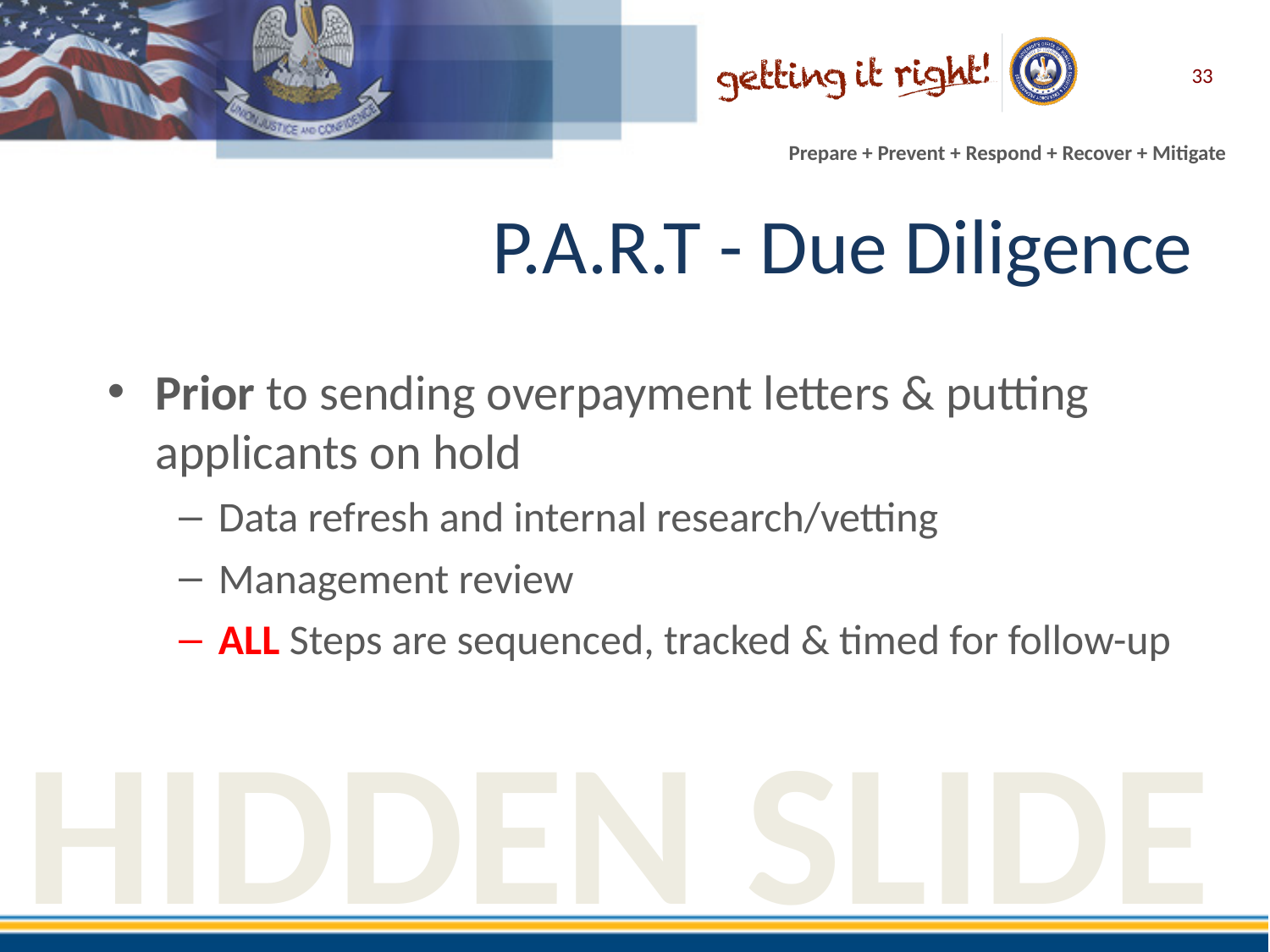

33
# P.A.R.T - Due Diligence
Prior to sending overpayment letters & putting applicants on hold
Data refresh and internal research/vetting
Management review
ALL Steps are sequenced, tracked & timed for follow-up

HIDDEN SLIDE